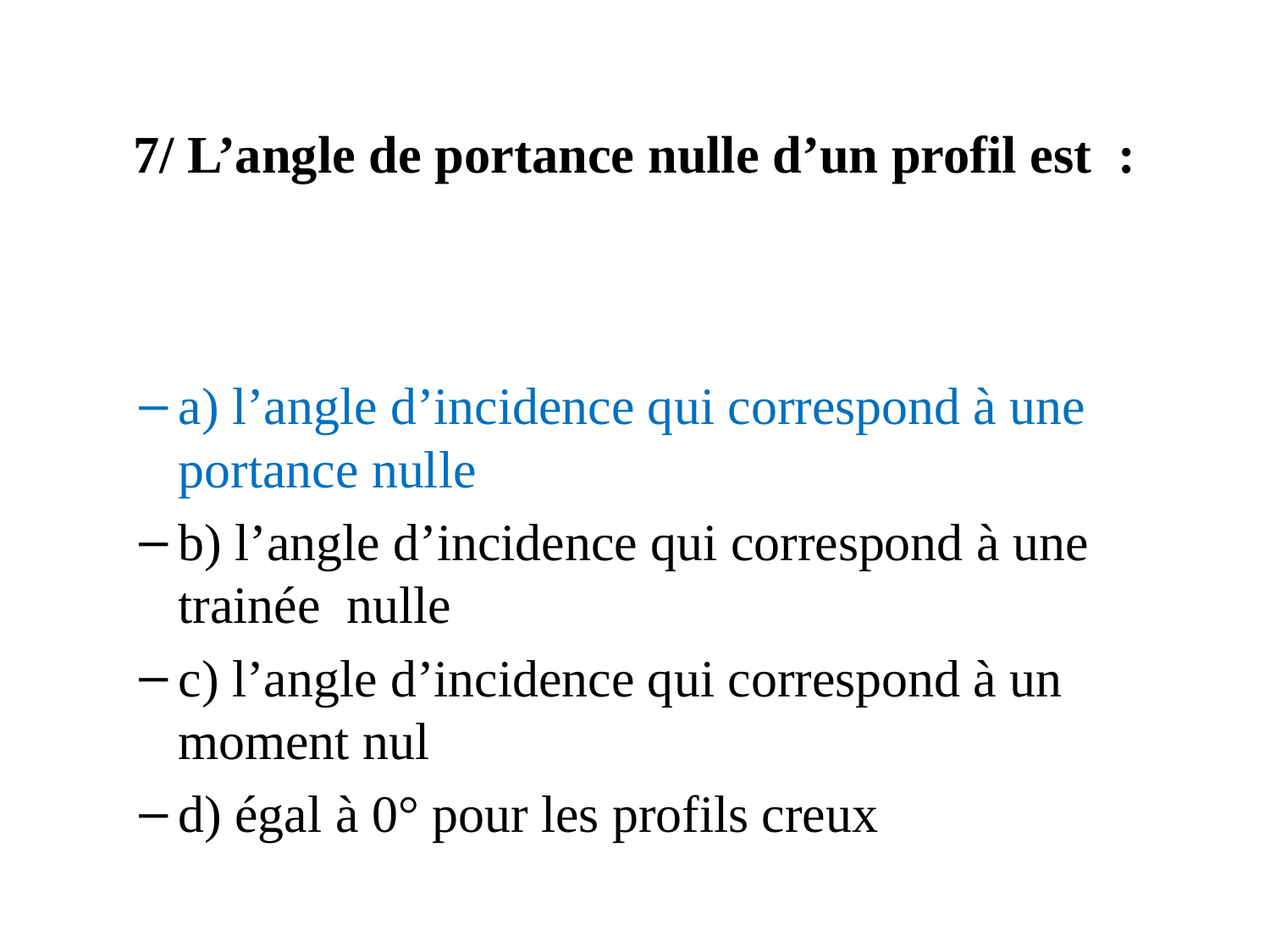

# 7/ L’angle de portance nulle d’un profil est  :
a) l’angle d’incidence qui correspond à une portance nulle
b) l’angle d’incidence qui correspond à une trainée  nulle
c) l’angle d’incidence qui correspond à un moment nul
d) égal à 0° pour les profils creux